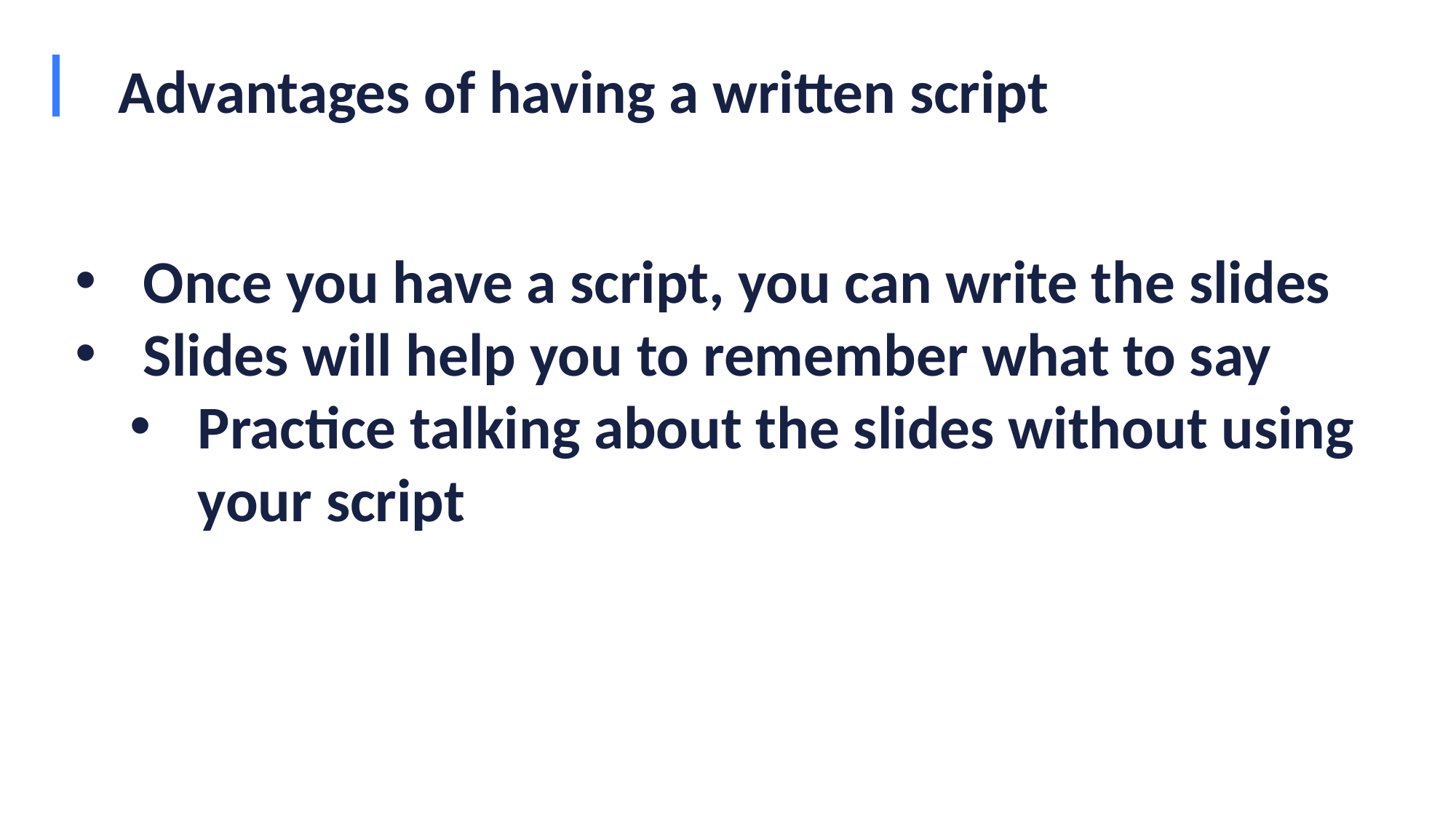

# Advantages of having a written script
Once you have a script, you can write the slides
Slides will help you to remember what to say
Practice talking about the slides without using your script